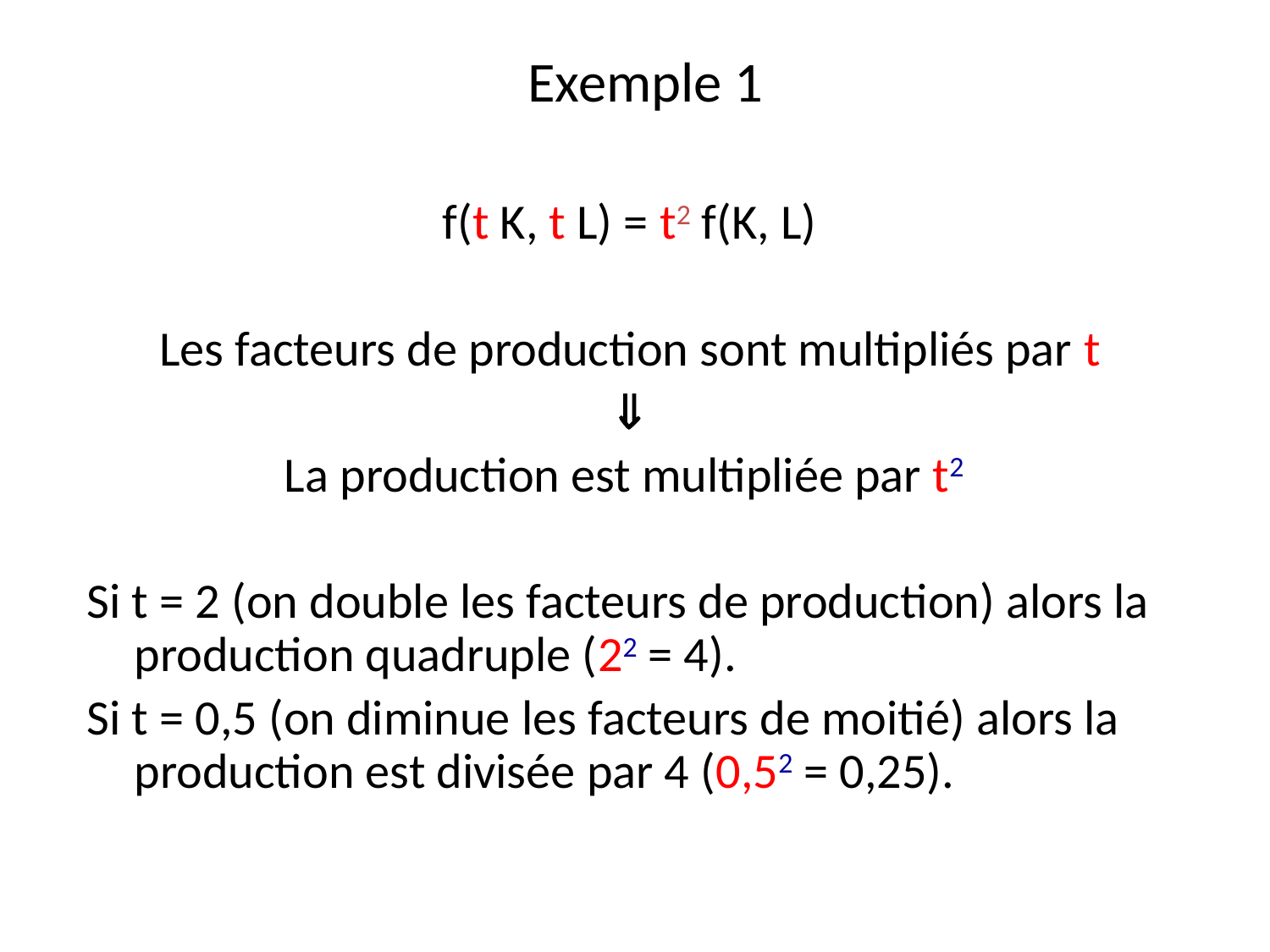

# Exemple 1
f(t K, t L) = t2 f(K, L)

Les facteurs de production sont multipliés par t
⇓
La production est multipliée par t2

Si t = 2 (on double les facteurs de production) alors la production quadruple (22 = 4).
Si t = 0,5 (on diminue les facteurs de moitié) alors la production est divisée par 4 (0,52 = 0,25).